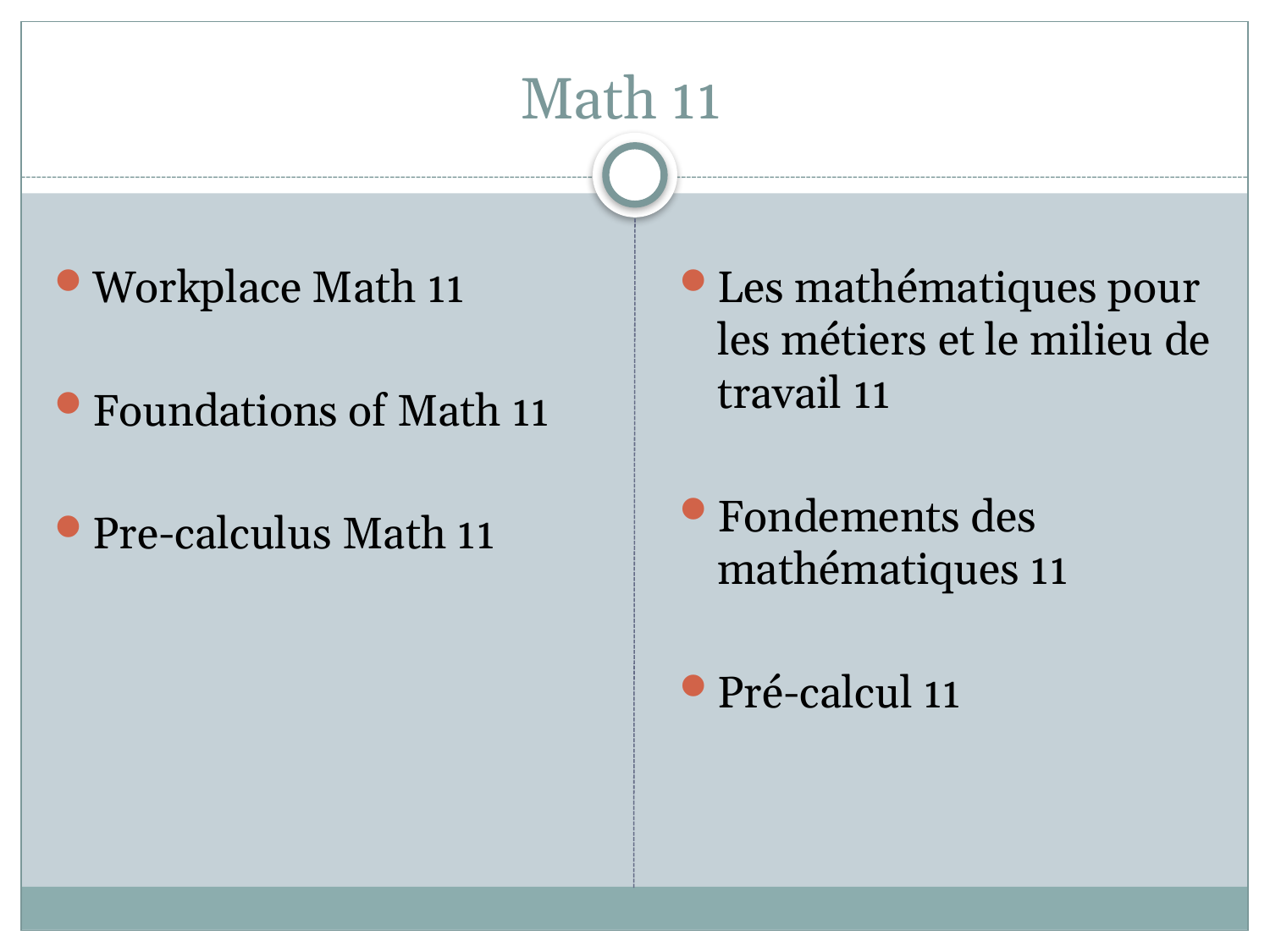

# Math 11

Workplace Math 11

Foundations of Math 11

Pre-calculus Math 11

Les mathématiques pour les métiers et le milieu de travail 11

Fondements des mathématiques 11

Pré-calcul 11